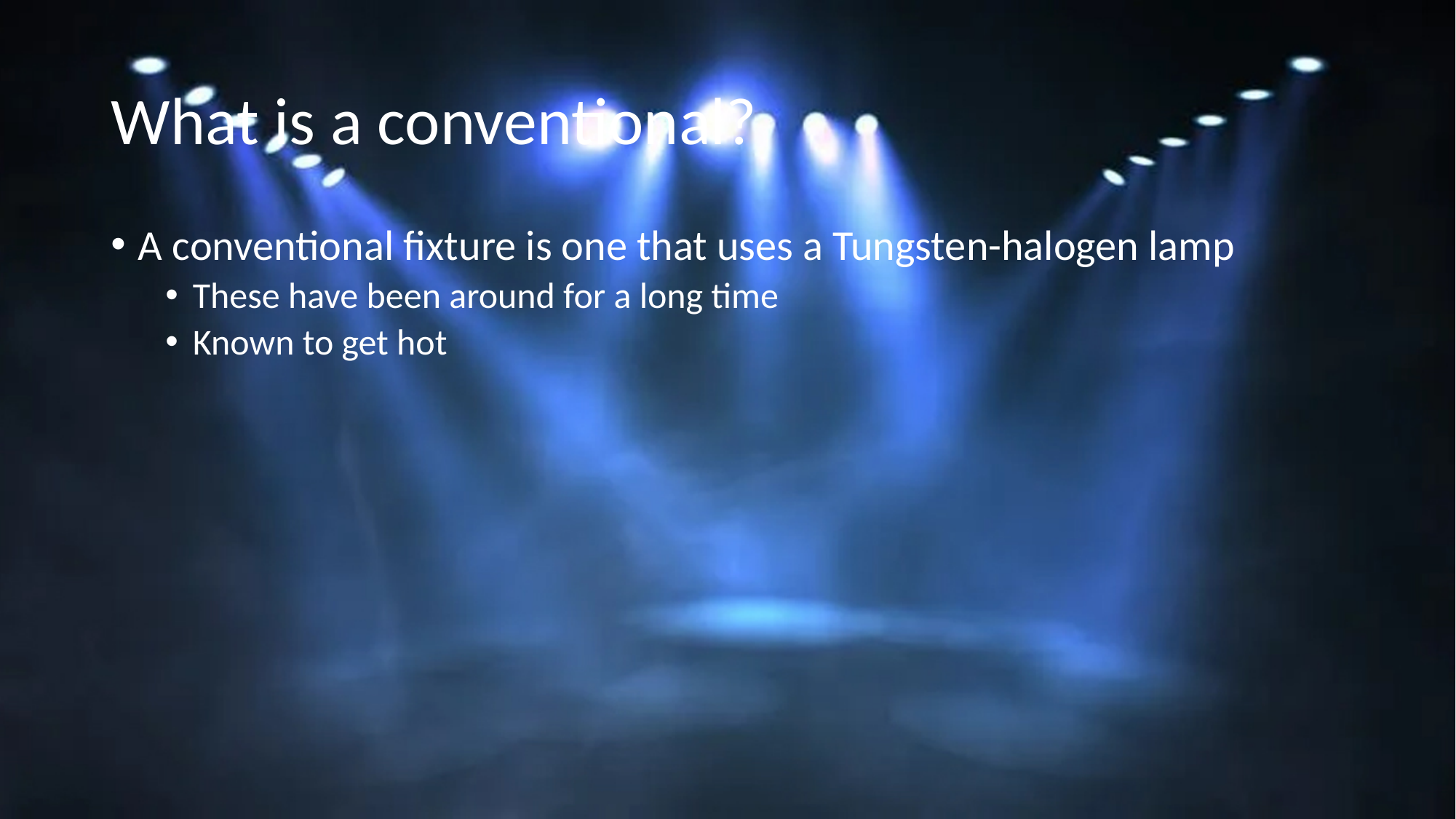

# What is a conventional?
A conventional fixture is one that uses a Tungsten-halogen lamp
These have been around for a long time
Known to get hot